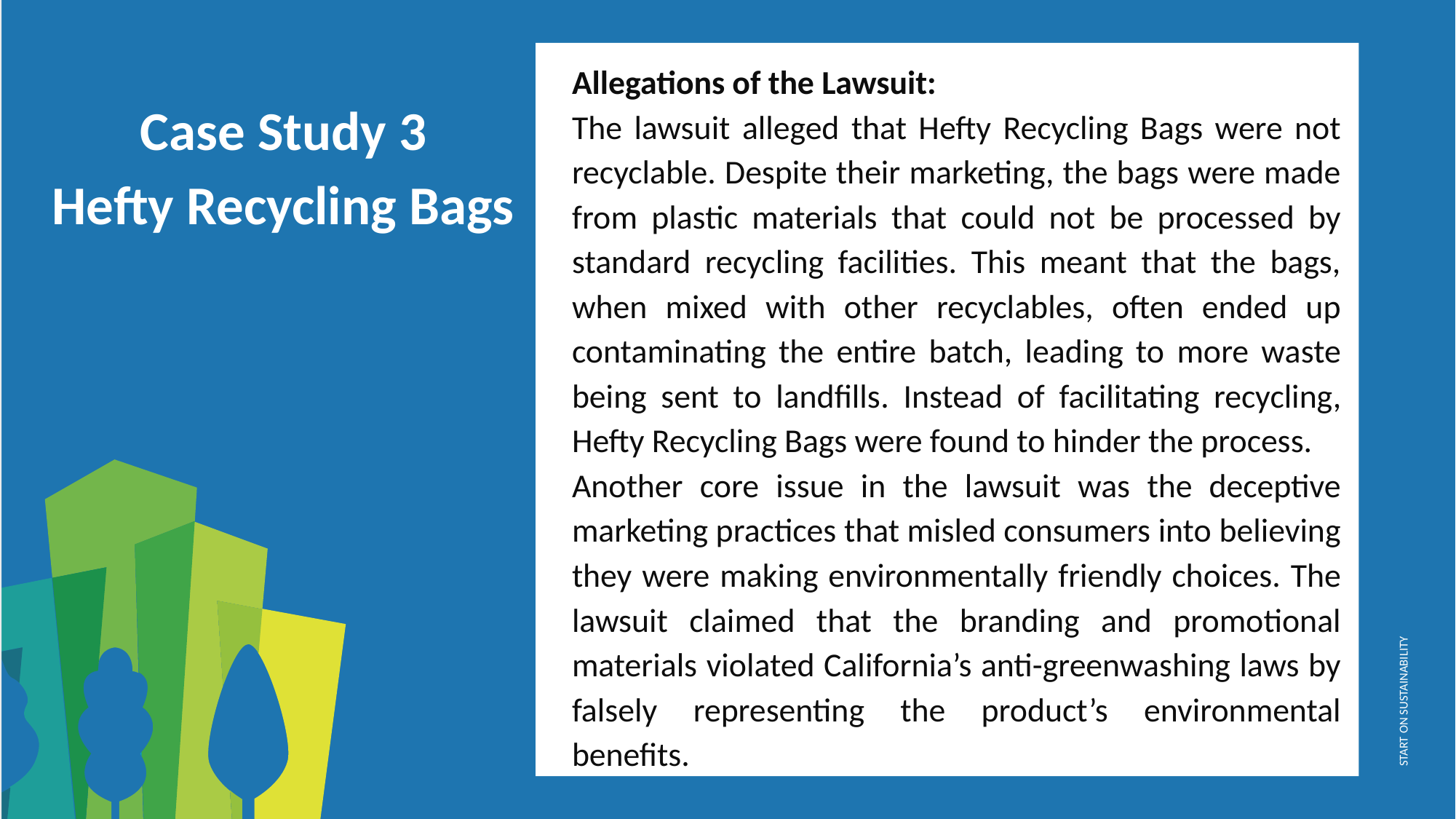

Allegations of the Lawsuit:
The lawsuit alleged that Hefty Recycling Bags were not recyclable. Despite their marketing, the bags were made from plastic materials that could not be processed by standard recycling facilities. This meant that the bags, when mixed with other recyclables, often ended up contaminating the entire batch, leading to more waste being sent to landfills​. Instead of facilitating recycling, Hefty Recycling Bags were found to hinder the process.
Another core issue in the lawsuit was the deceptive marketing practices that misled consumers into believing they were making environmentally friendly choices. The lawsuit claimed that the branding and promotional materials violated California’s anti-greenwashing laws by falsely representing the product’s environmental benefits.
Case Study 3
Hefty Recycling Bags